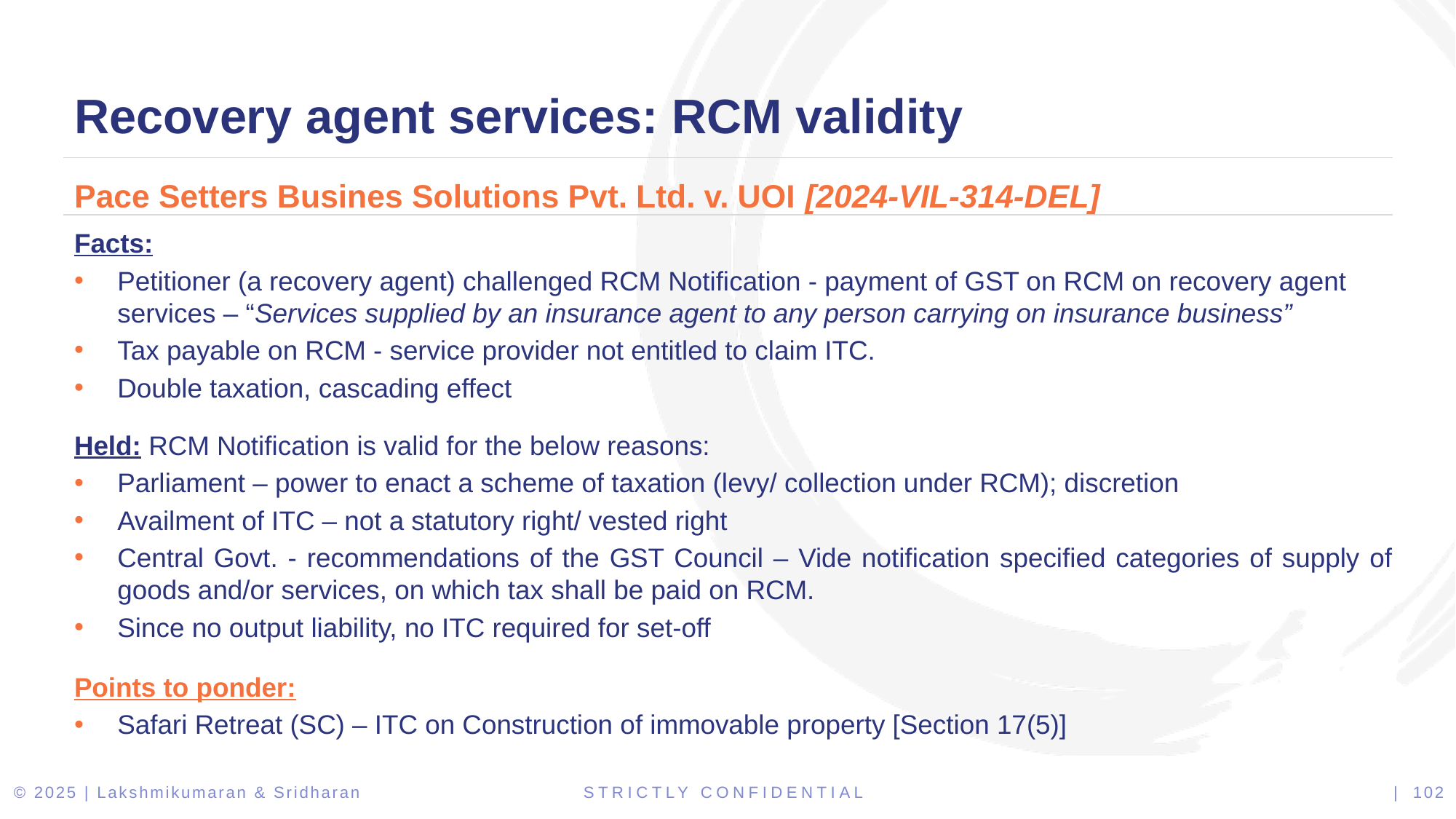

Recovery agent services: RCM validity
Pace Setters Busines Solutions Pvt. Ltd. v. UOI [2024-VIL-314-DEL]
Facts:
Petitioner (a recovery agent) challenged RCM Notification - payment of GST on RCM on recovery agent services – “Services supplied by an insurance agent to any person carrying on insurance business”
Tax payable on RCM - service provider not entitled to claim ITC.
Double taxation, cascading effect

Held: RCM Notification is valid for the below reasons:
Parliament – power to enact a scheme of taxation (levy/ collection under RCM); discretion
Availment of ITC – not a statutory right/ vested right
Central Govt. - recommendations of the GST Council – Vide notification specified categories of supply of goods and/or services, on which tax shall be paid on RCM.
Since no output liability, no ITC required for set-off

Points to ponder:
Safari Retreat (SC) – ITC on Construction of immovable property [Section 17(5)]